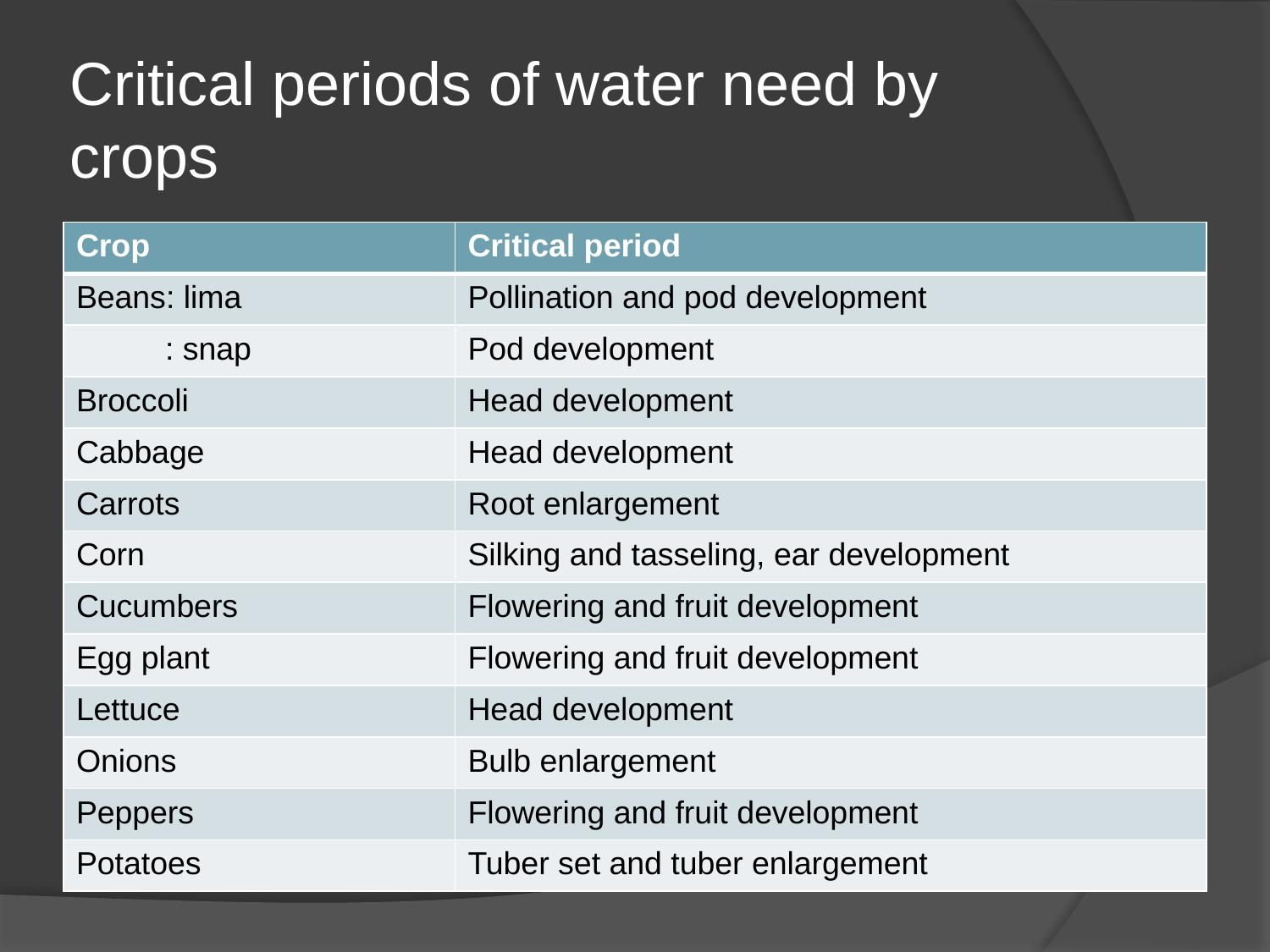

# Critical periods of water need by crops
| Crop | Critical period |
| --- | --- |
| Beans: lima | Pollination and pod development |
| : snap | Pod development |
| Broccoli | Head development |
| Cabbage | Head development |
| Carrots | Root enlargement |
| Corn | Silking and tasseling, ear development |
| Cucumbers | Flowering and fruit development |
| Egg plant | Flowering and fruit development |
| Lettuce | Head development |
| Onions | Bulb enlargement |
| Peppers | Flowering and fruit development |
| Potatoes | Tuber set and tuber enlargement |